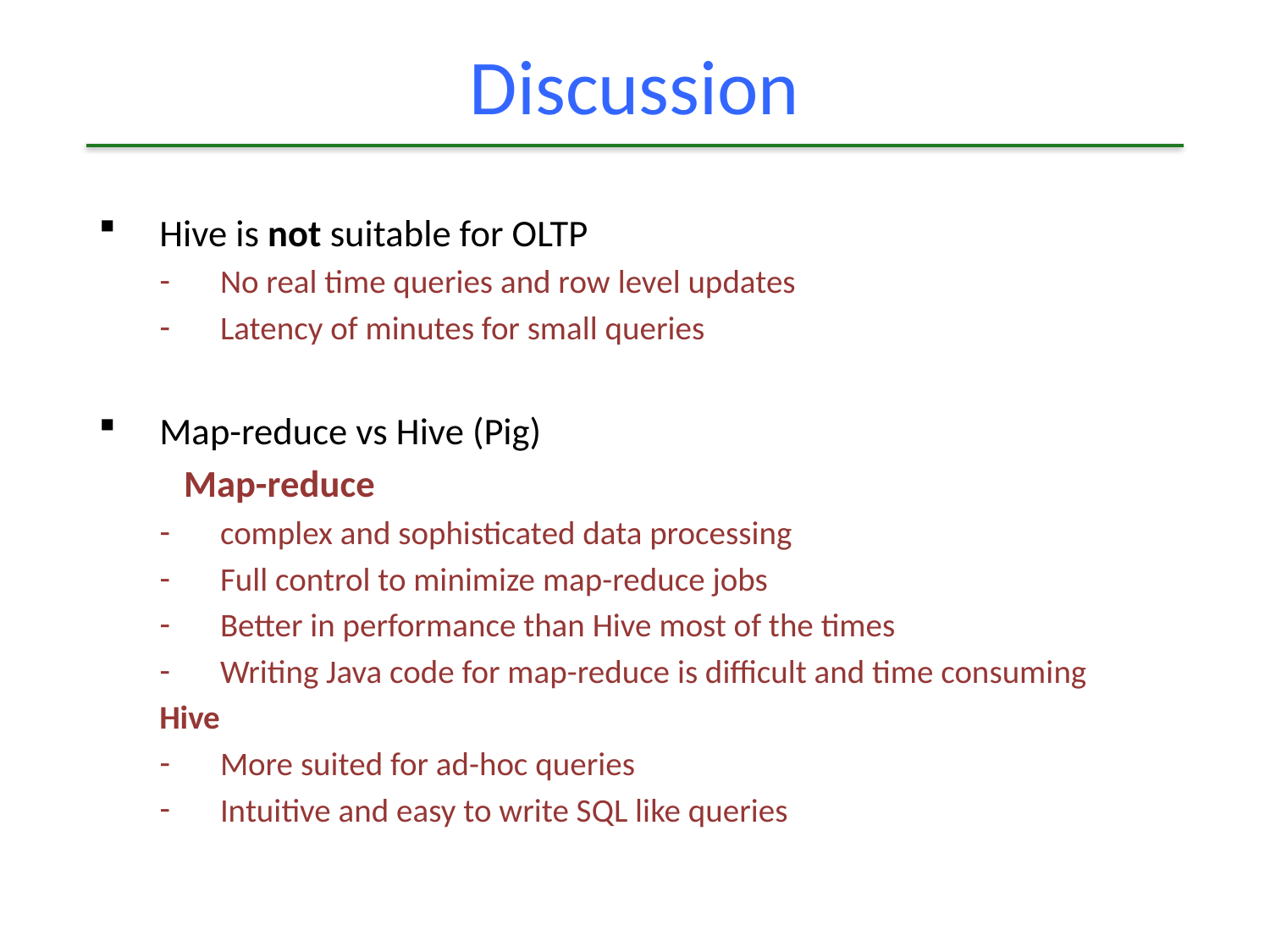

# Discussion
Hive is not suitable for OLTP
No real time queries and row level updates
Latency of minutes for small queries

Map-reduce vs Hive (Pig)
	Map-reduce
complex and sophisticated data processing
Full control to minimize map-reduce jobs
Better in performance than Hive most of the times
Writing Java code for map-reduce is difficult and time consuming
Hive
More suited for ad-hoc queries
Intuitive and easy to write SQL like queries